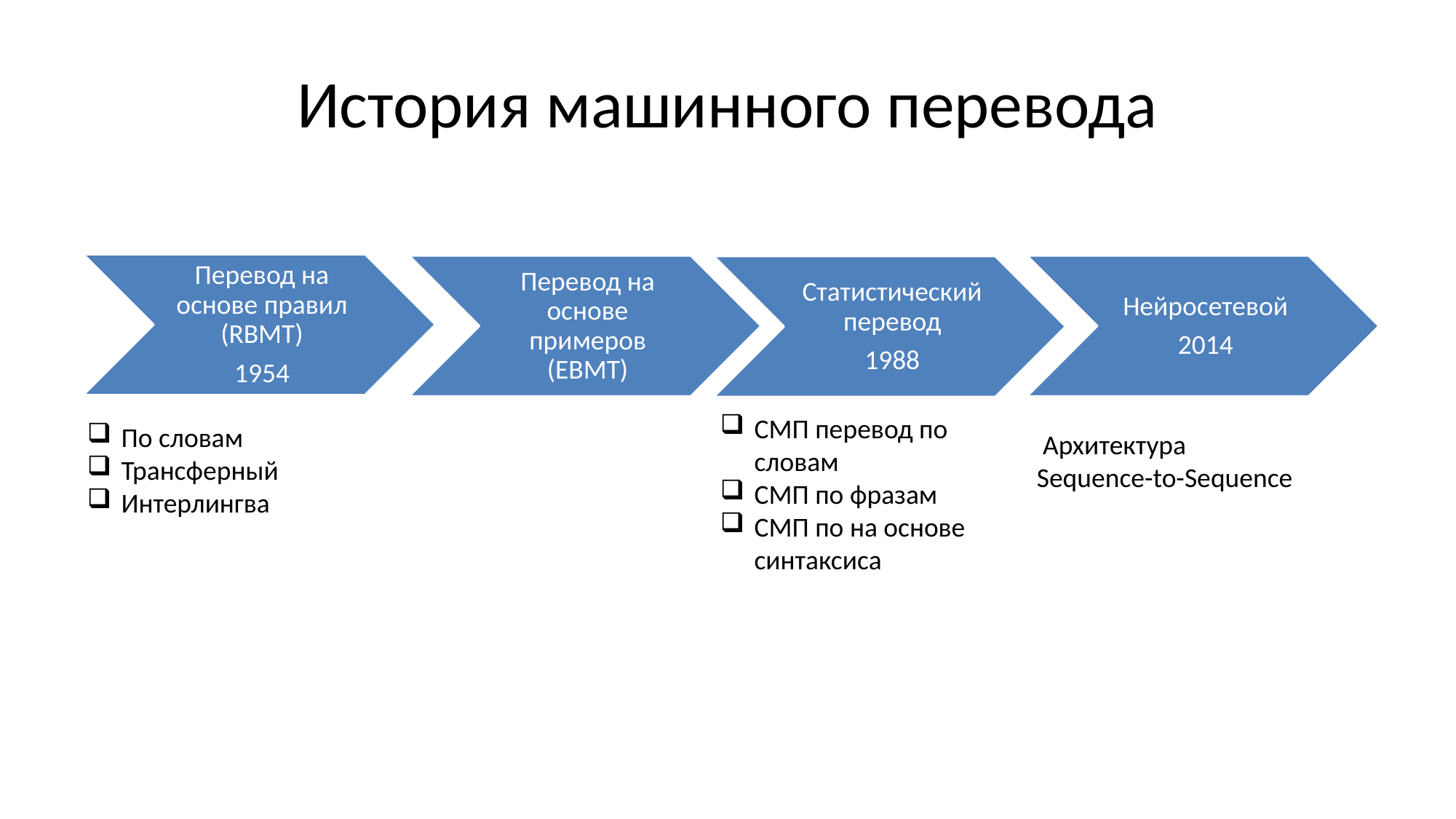

# История машинного перевода
Перевод на основе правил (RBMT)
1954
Перевод на основе примеров (EBMT)
Статистический перевод
1988
Нейросетевой
2014
СМП перевод по словам
СМП по фразам
СМП по на основе синтаксиса
По словам
Трансферный
Интерлингва

 Архитектура Sequence-to-Sequence